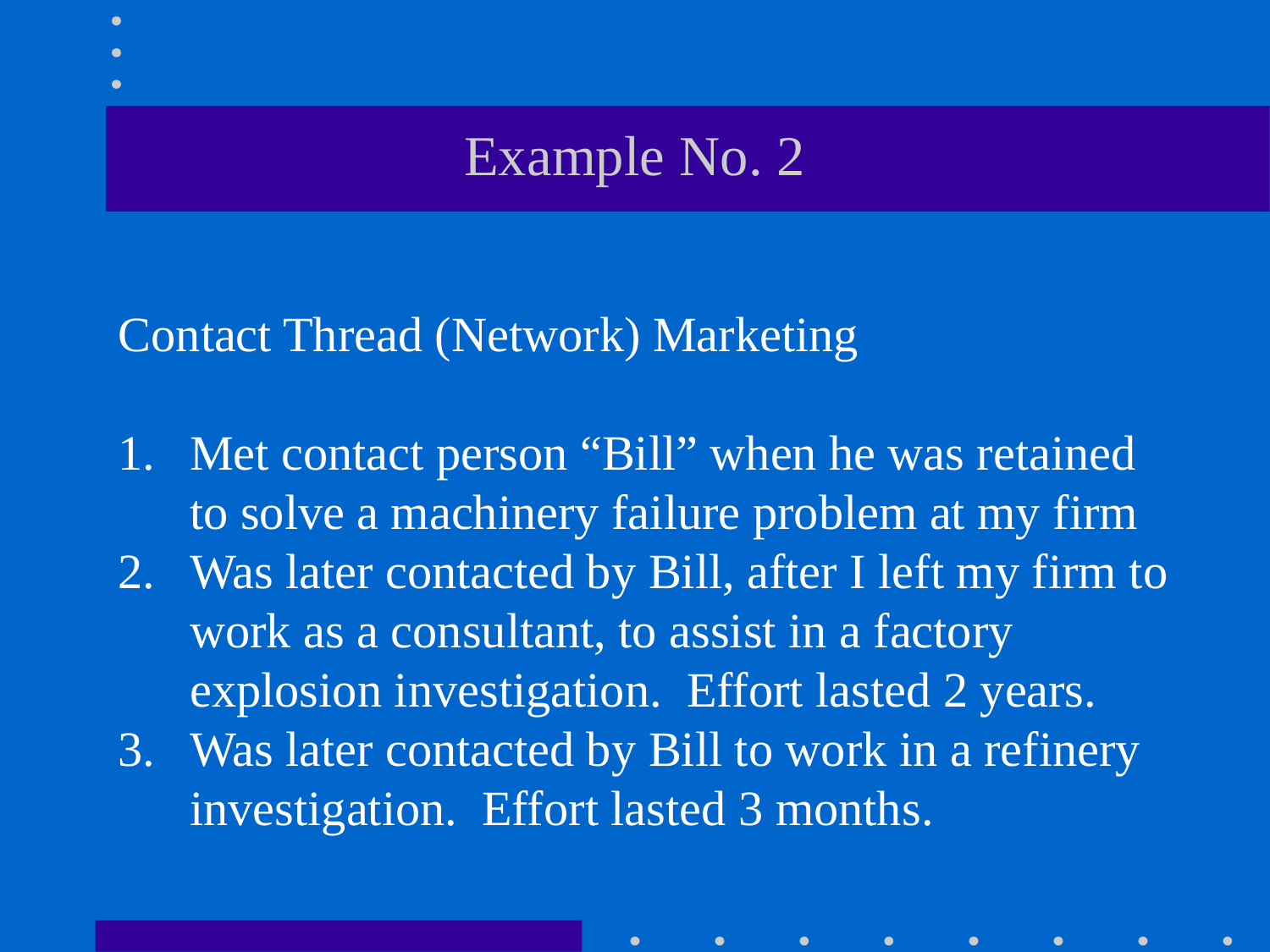

# Example No. 2

Contact Thread (Network) Marketing

Met contact person “Bill” when he was retained to solve a machinery failure problem at my firm
Was later contacted by Bill, after I left my firm to work as a consultant, to assist in a factory explosion investigation.  Effort lasted 2 years.
Was later contacted by Bill to work in a refinery investigation.  Effort lasted 3 months.